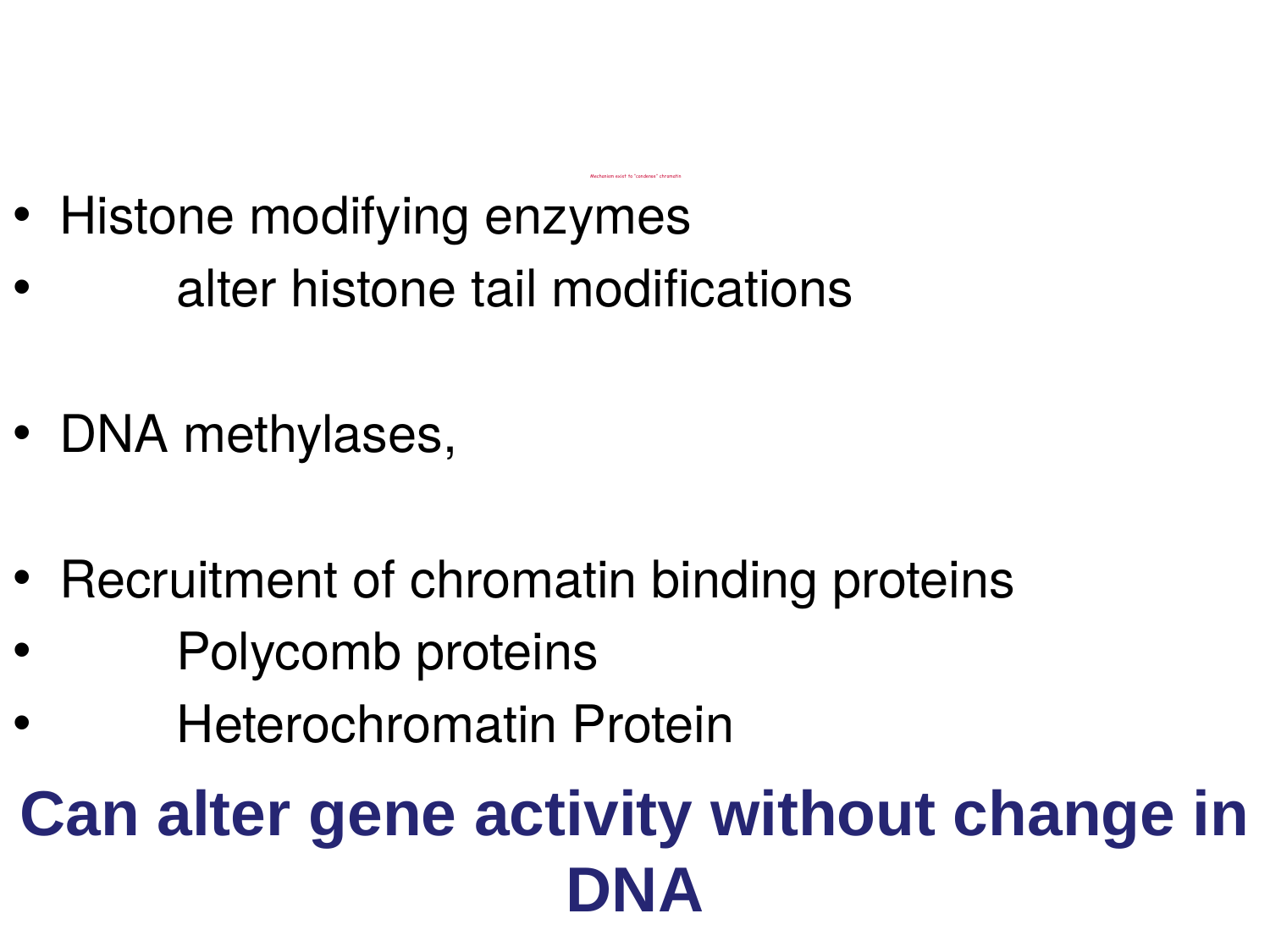

# Mechanism exist to “condense” chromatin
Histone modifying enzymes
	alter histone tail modifications

DNA methylases,

Recruitment of chromatin binding proteins
	Polycomb proteins
	Heterochromatin Protein
Can alter gene activity without change in DNA